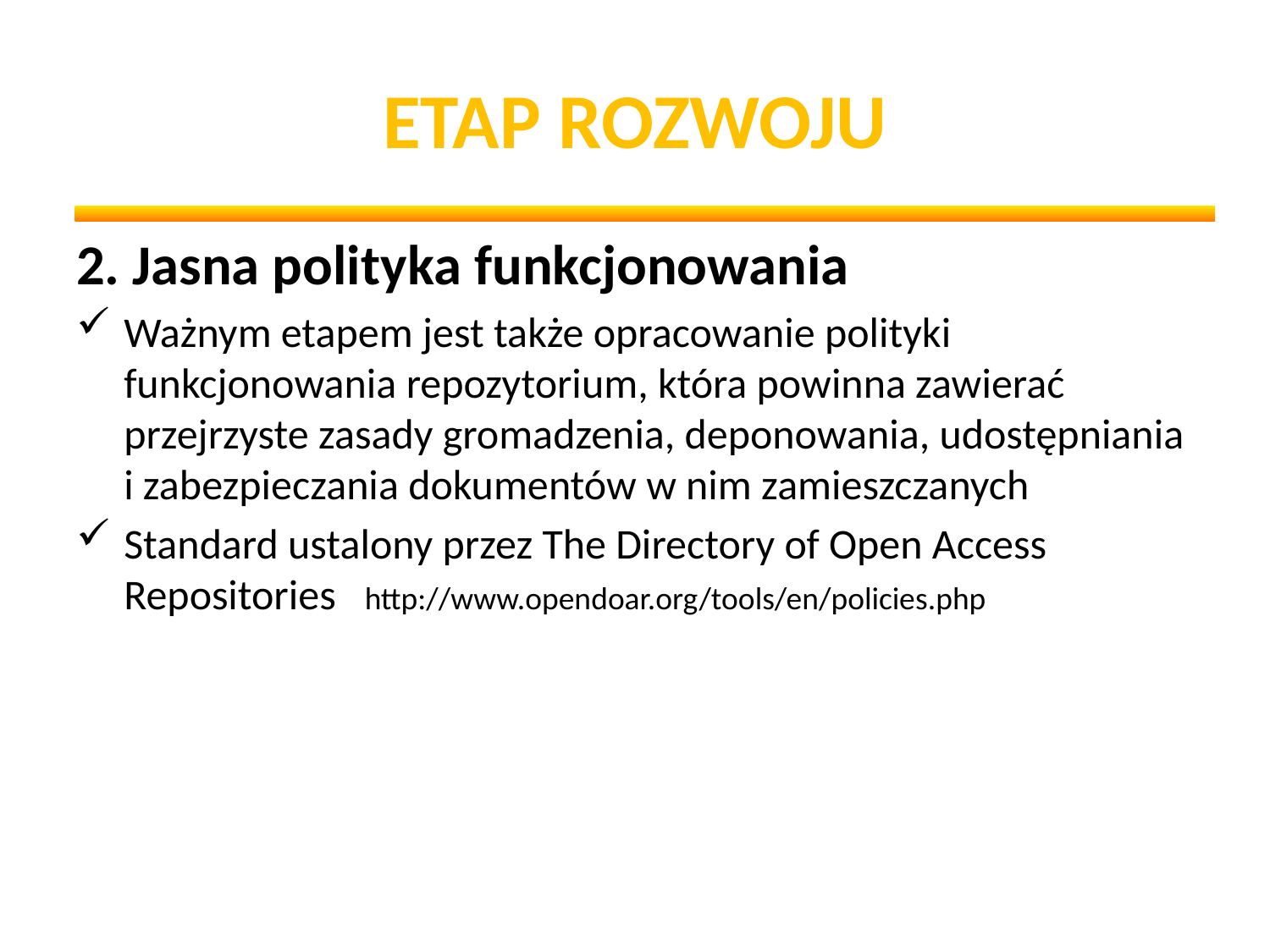

# ETAP ROZWOJU

2. Jasna polityka funkcjonowania
Ważnym etapem jest także opracowanie polityki funkcjonowania repozytorium, która powinna zawierać przejrzyste zasady gromadzenia, deponowania, udostępniania i zabezpieczania dokumentów w nim zamieszczanych
Standard ustalony przez The Directory of Open Access Repositories   http://www.opendoar.org/tools/en/policies.php